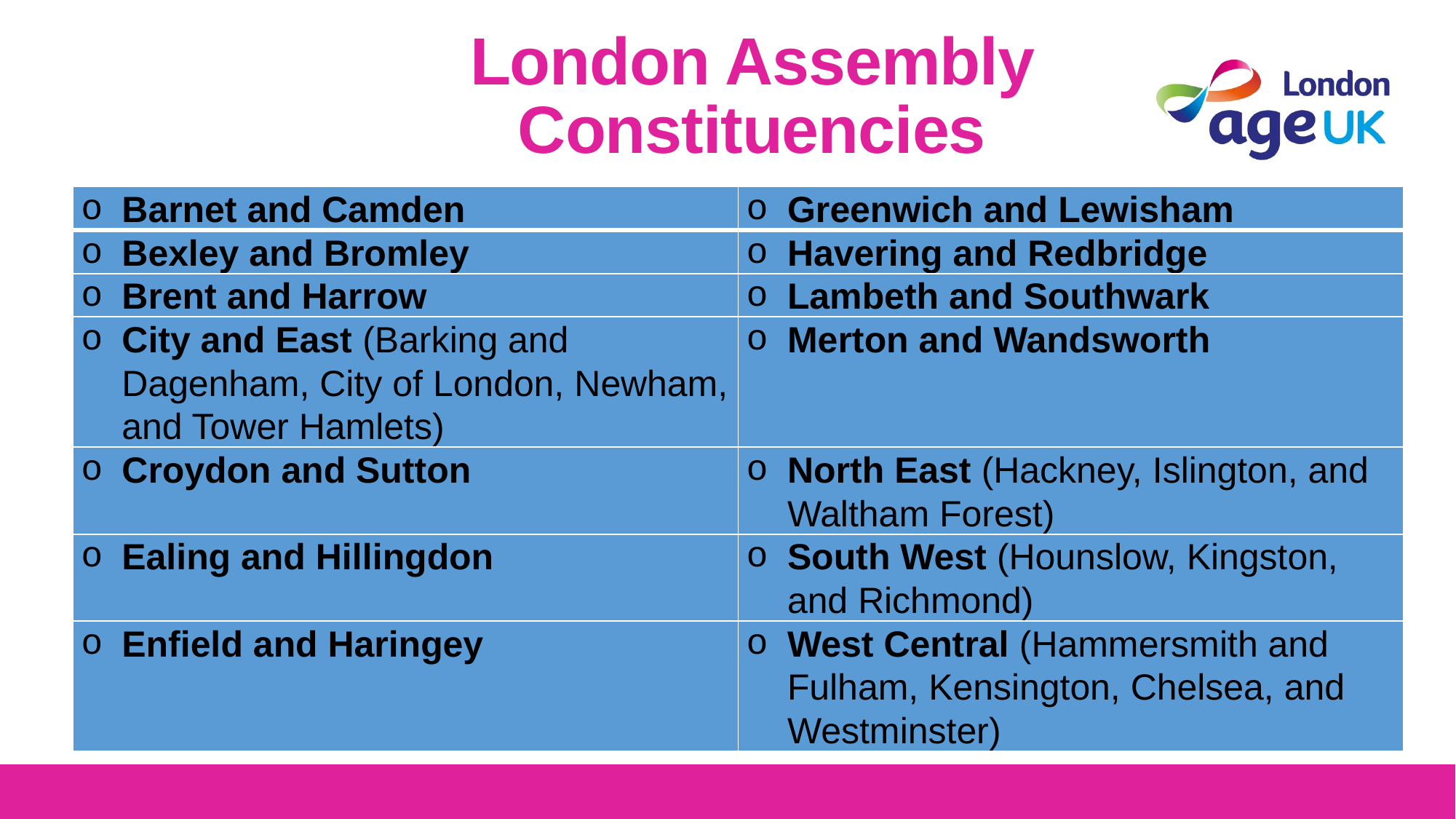

# London Assembly Constituencies
| Barnet and Camden | Greenwich and Lewisham |
| --- | --- |
| Bexley and Bromley | Havering and Redbridge |
| Brent and Harrow | Lambeth and Southwark |
| City and East (Barking and Dagenham, City of London, Newham, and Tower Hamlets) | Merton and Wandsworth |
| Croydon and Sutton | North East (Hackney, Islington, and Waltham Forest) |
| Ealing and Hillingdon | South West (Hounslow, Kingston, and Richmond) |
| Enfield and Haringey | West Central (Hammersmith and Fulham, Kensington, Chelsea, and Westminster) |